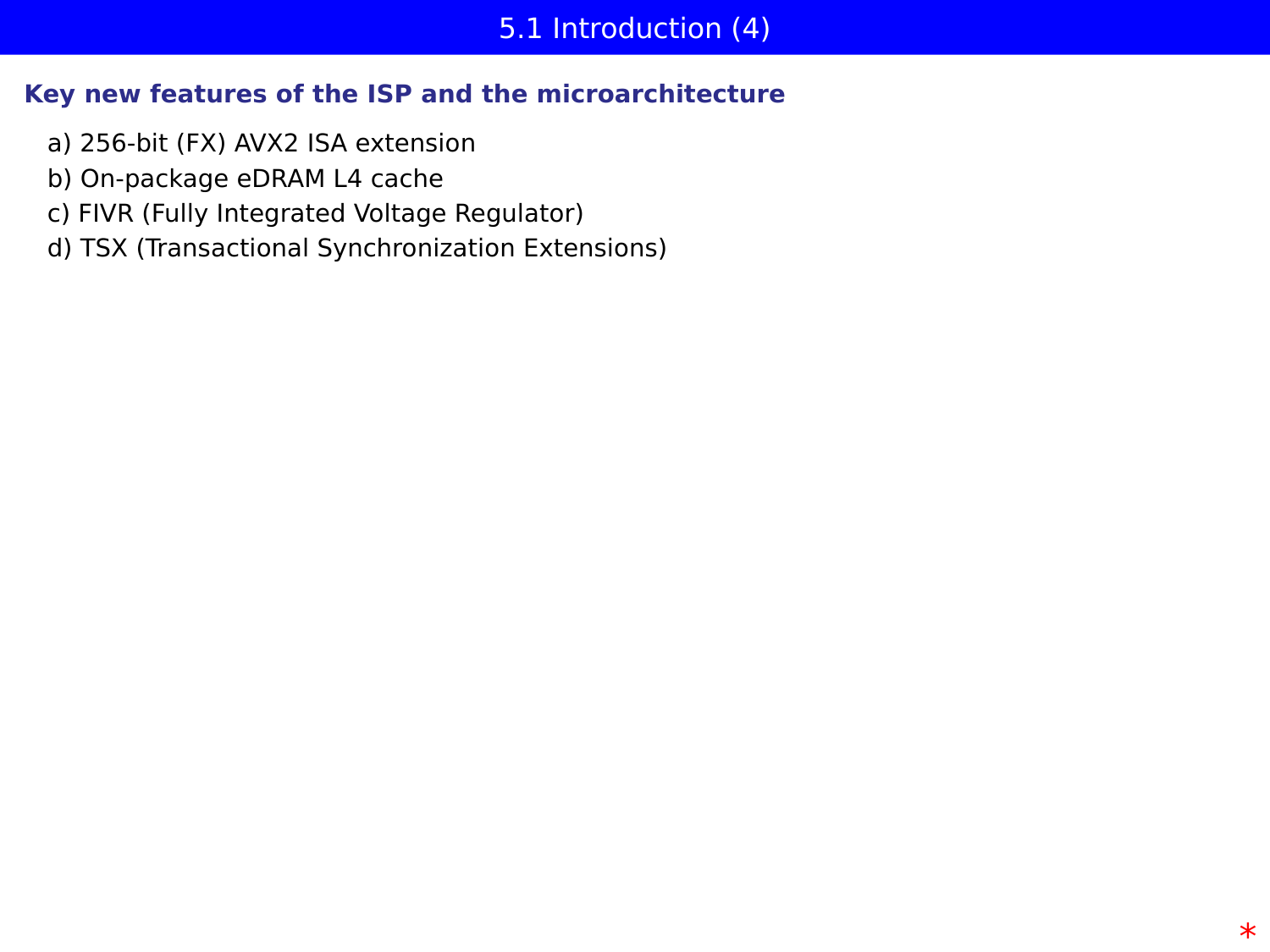

# 5.1 Introduction (4)
Key new features of the ISP and the microarchitecture
a) 256-bit (FX) AVX2 ISA extension
b) On-package eDRAM L4 cache
c) FIVR (Fully Integrated Voltage Regulator)
d) TSX (Transactional Synchronization Extensions)
*